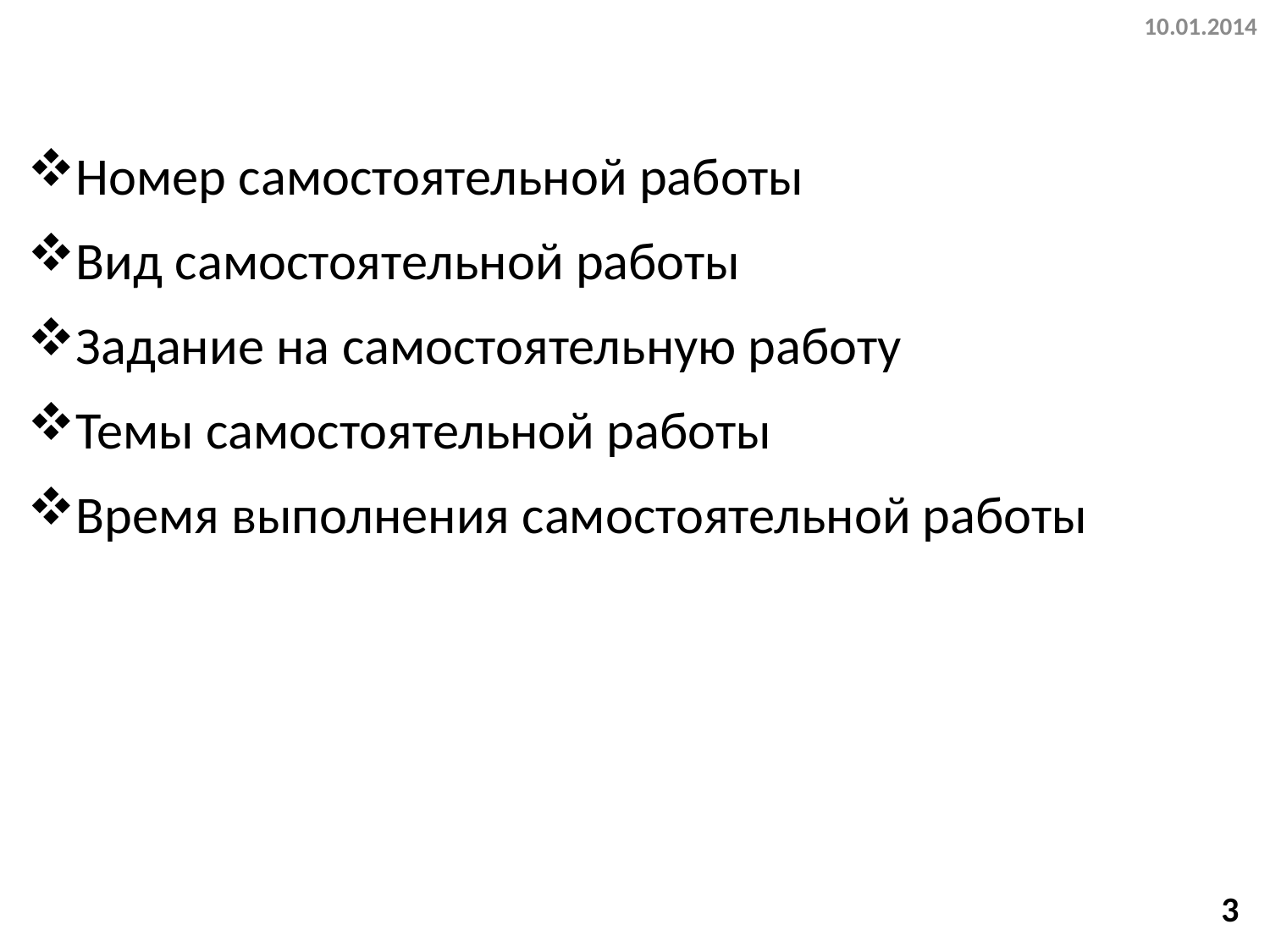

10.01.2014
Номер самостоятельной работы
Вид самостоятельной работы
Задание на самостоятельную работу
Темы самостоятельной работы
Время выполнения самостоятельной работы

3